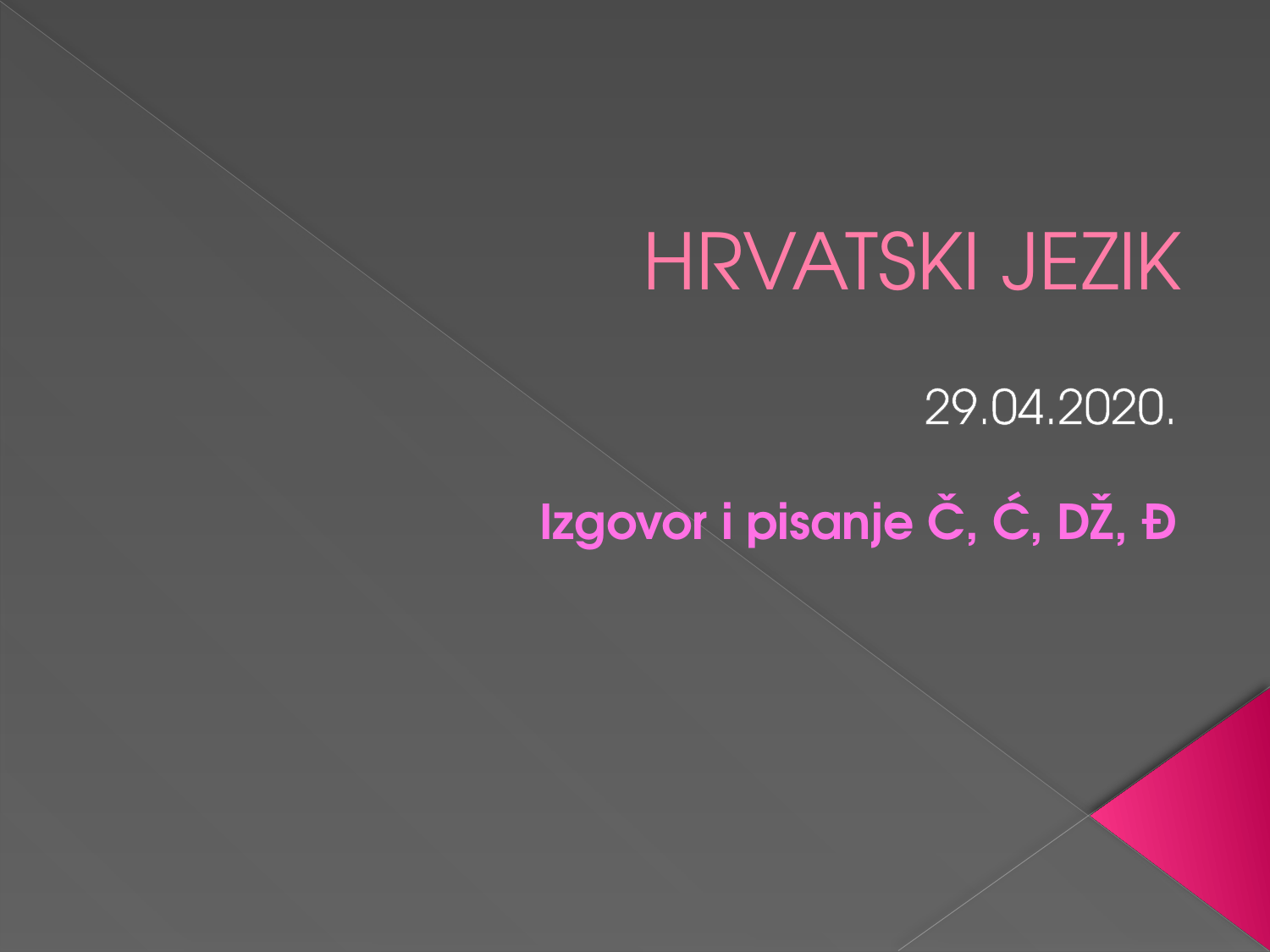

# HRVATSKI JEZIK

29.04.2020.

Izgovor i pisanje Č, Ć, DŽ, Đ